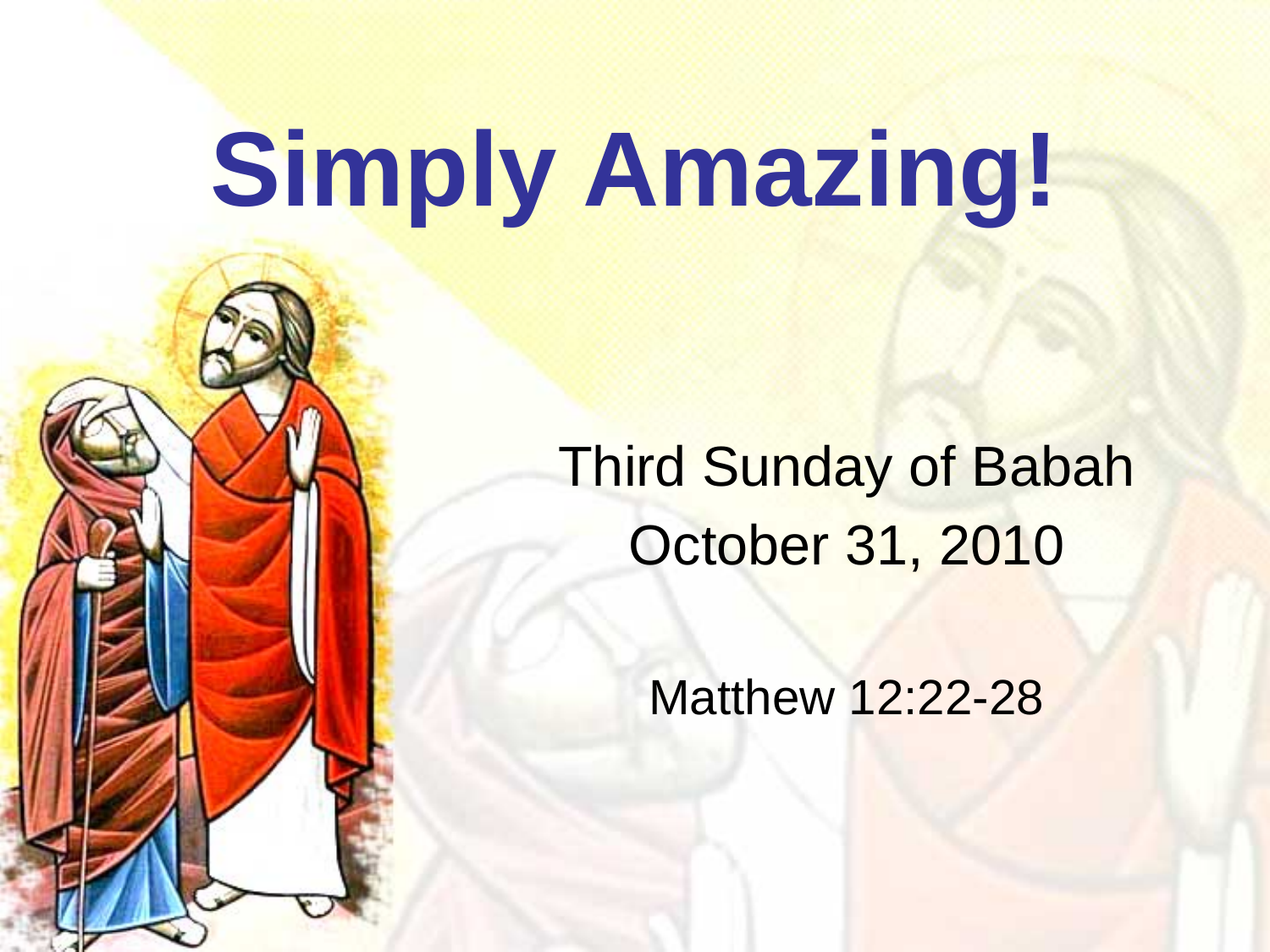

# Simply Amazing!
Third Sunday of Babah
October 31, 2010

Matthew 12:22-28